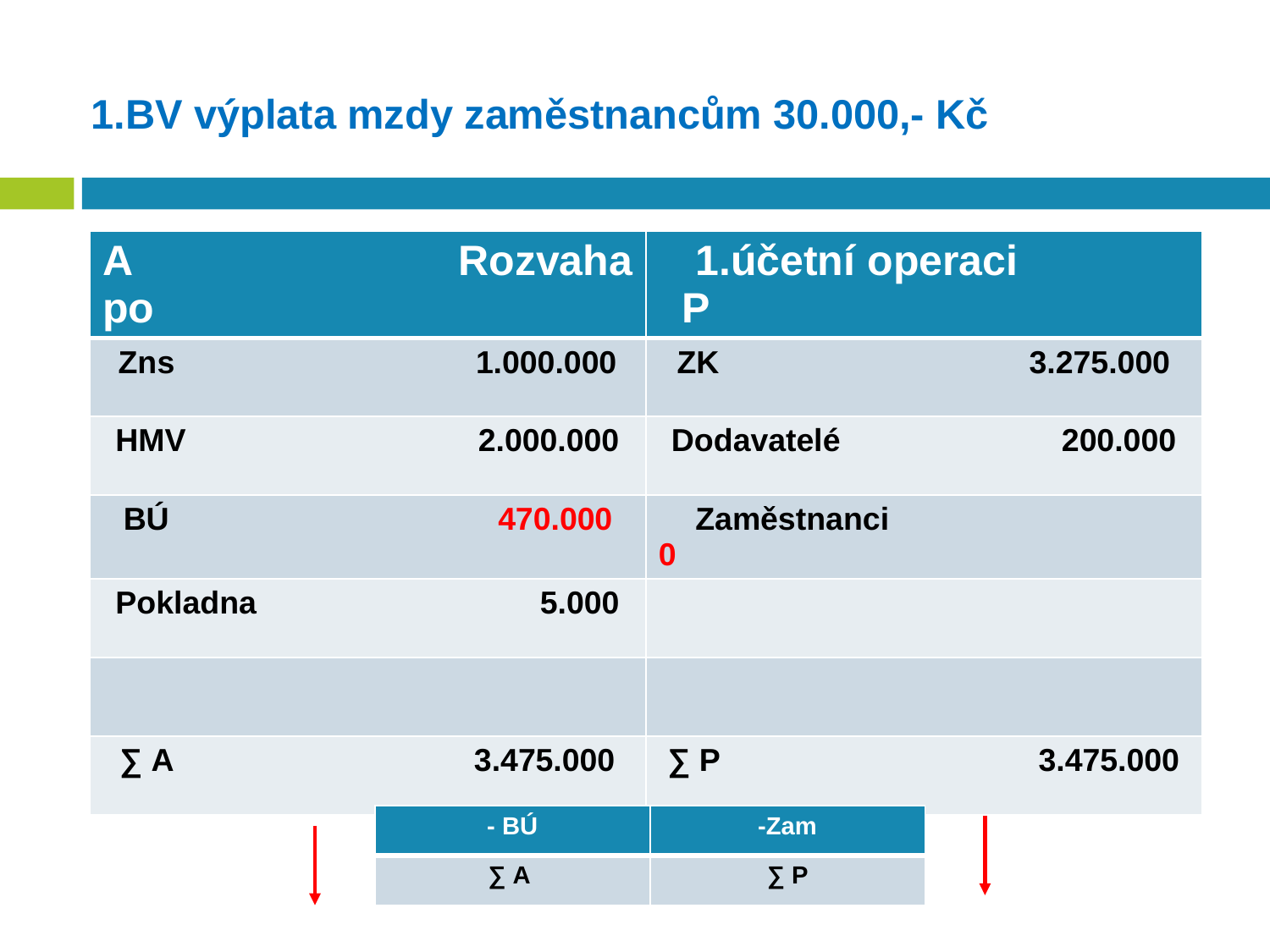

# 1.BV výplata mzdy zaměstnancům 30.000,- Kč
| A Rozvaha po | 1.účetní operaci P |
| --- | --- |
| Zns 1.000.000 | ZK 3.275.000 |
| HMV 2.000.000 | Dodavatelé 200.000 |
| BÚ 470.000 | Zaměstnanci 0 |
| Pokladna 5.000 |  |
|  |  |
| ∑ A 3.475.000 | ∑ P 3.475.000 |

| - BÚ | -Zam |
| --- | --- |
| ∑ A | ∑ P |